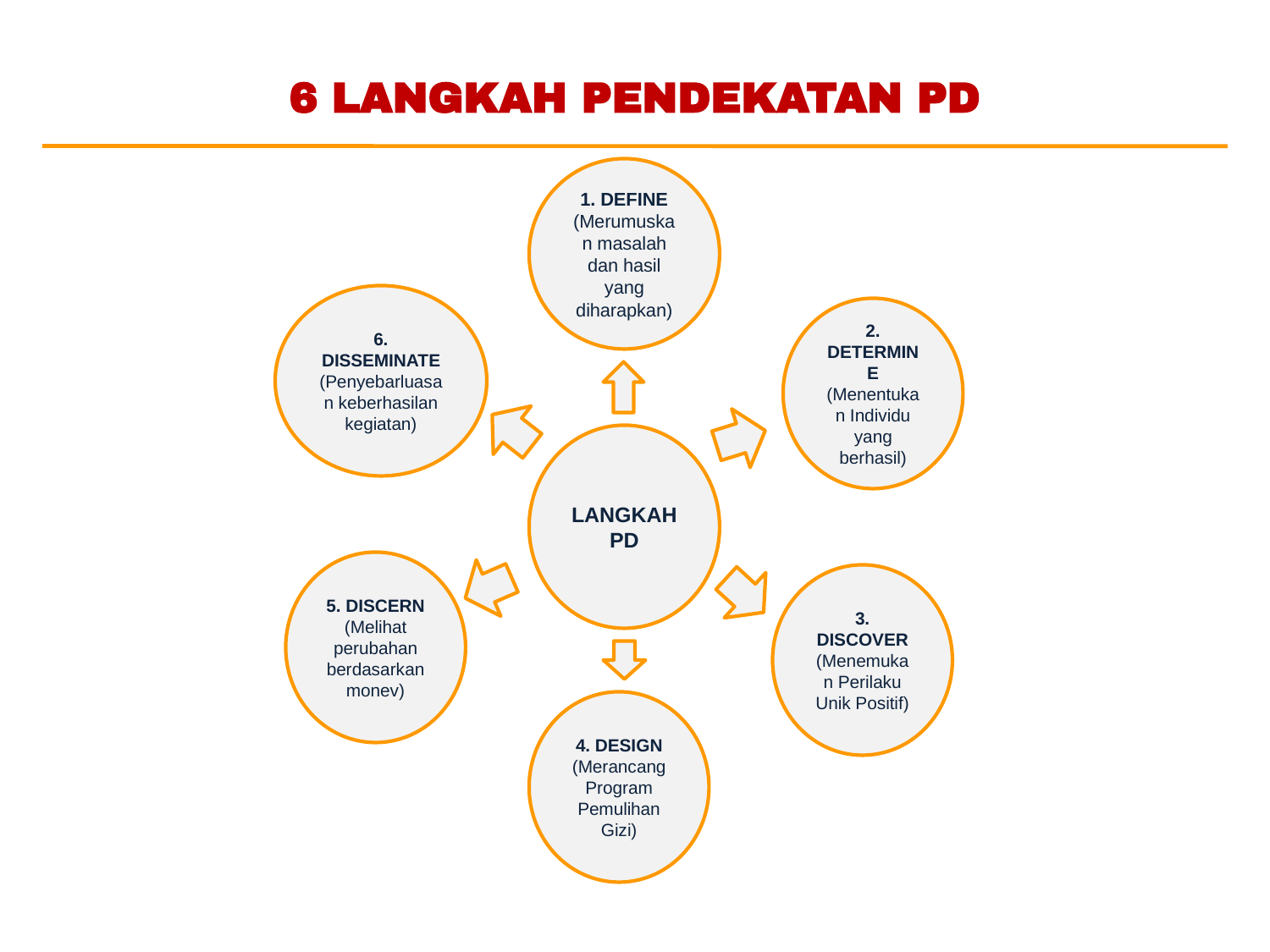

# 6 LANGKAH PENDEKATAN PD
1. DEFINE (Merumuskan masalah dan hasil yang diharapkan)
6. DISSEMINATE (Penyebarluasan keberhasilan kegiatan)
2. DETERMINE (Menentukan Individu yang berhasil)

LANGKAH PD
5. DISCERN (Melihat perubahan berdasarkan monev)

3. DISCOVER (Menemukan Perilaku Unik Positif)

4. DESIGN (Merancang Program Pemulihan Gizi)